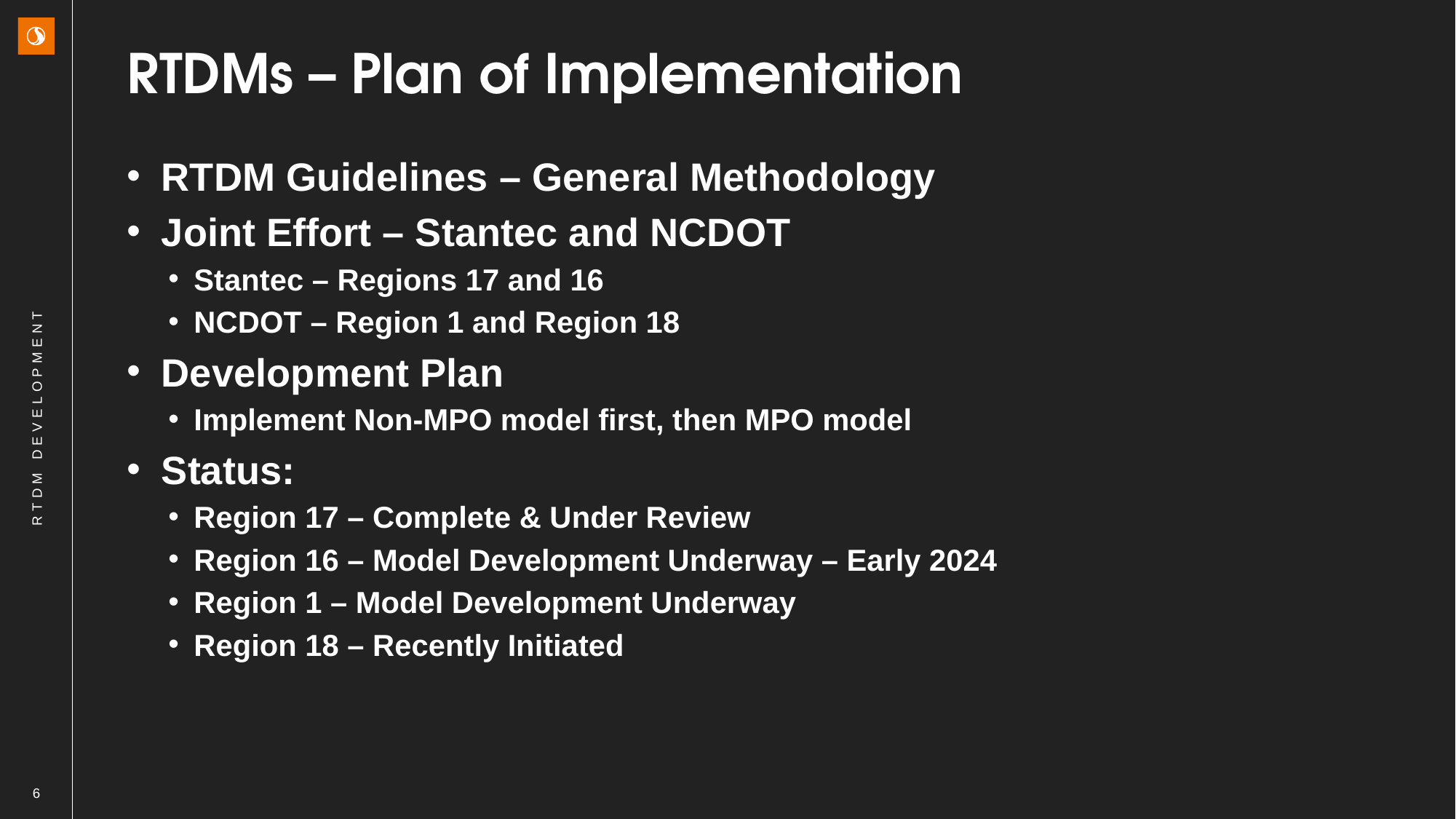

RTDMs – Plan of Implementation
RTDM Guidelines – General Methodology
Joint Effort – Stantec and NCDOT
Stantec – Regions 17 and 16
NCDOT – Region 1 and Region 18
Development Plan
Implement Non-MPO model first, then MPO model
Status:
Region 17 – Complete & Under Review
Region 16 – Model Development Underway – Early 2024
Region 1 – Model Development Underway
Region 18 – Recently Initiated

RTDM DEVELOPMENT
6